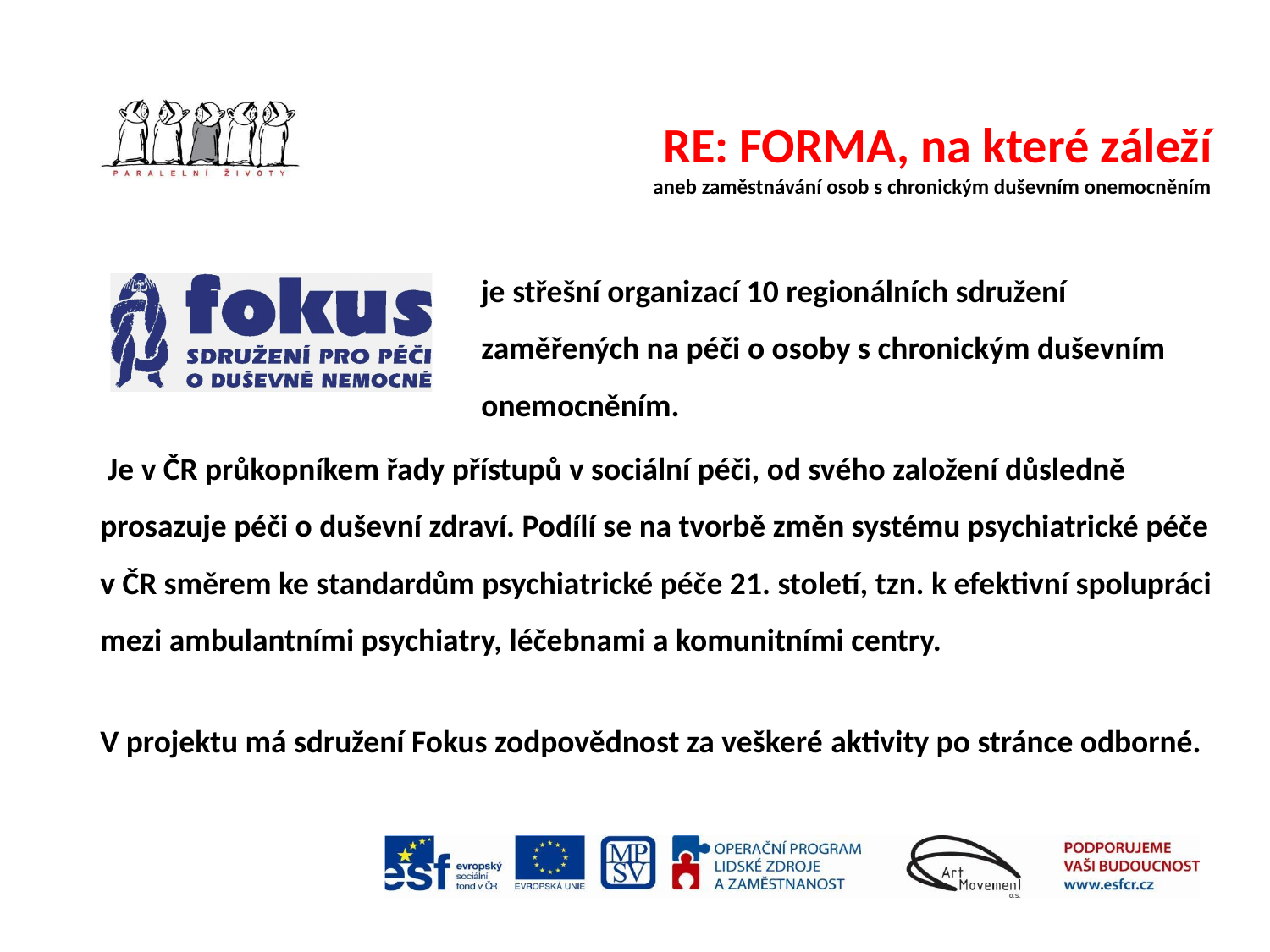

RE: FORMA, na které záleží
aneb zaměstnávání osob s chronickým duševním onemocněním

je střešní organizací 10 regionálních sdružení zaměřených na péči o osoby s chronickým duševním onemocněním.
 Je v ČR průkopníkem řady přístupů v sociální péči, od svého založení důsledně prosazuje péči o duševní zdraví. Podílí se na tvorbě změn systému psychiatrické péče v ČR směrem ke standardům psychiatrické péče 21. století, tzn. k efektivní spolupráci mezi ambulantními psychiatry, léčebnami a komunitními centry.

V projektu má sdružení Fokus zodpovědnost za veškeré aktivity po stránce odborné.